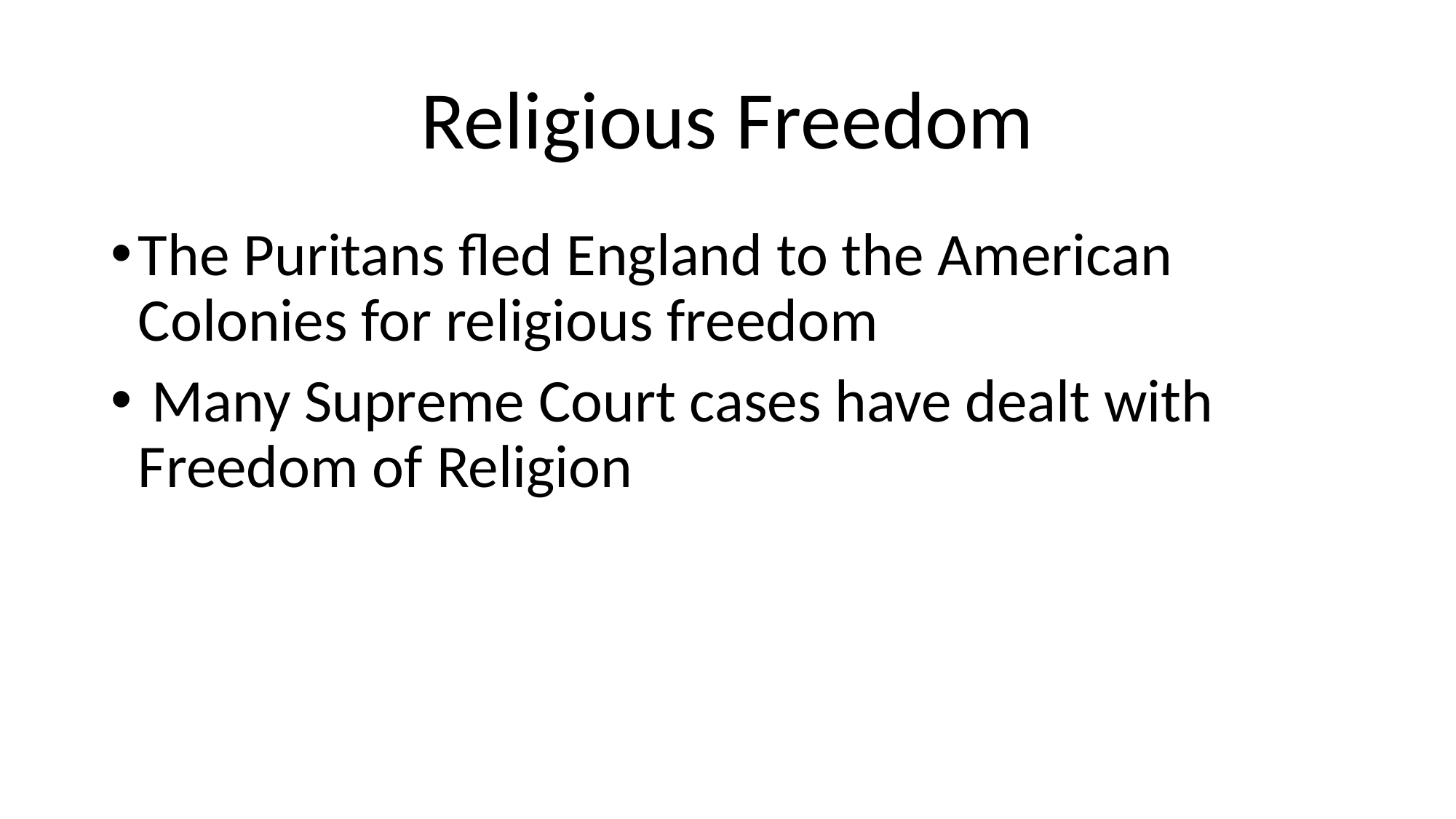

# Religious Freedom
The Puritans fled England to the American Colonies for religious freedom
 Many Supreme Court cases have dealt with Freedom of Religion